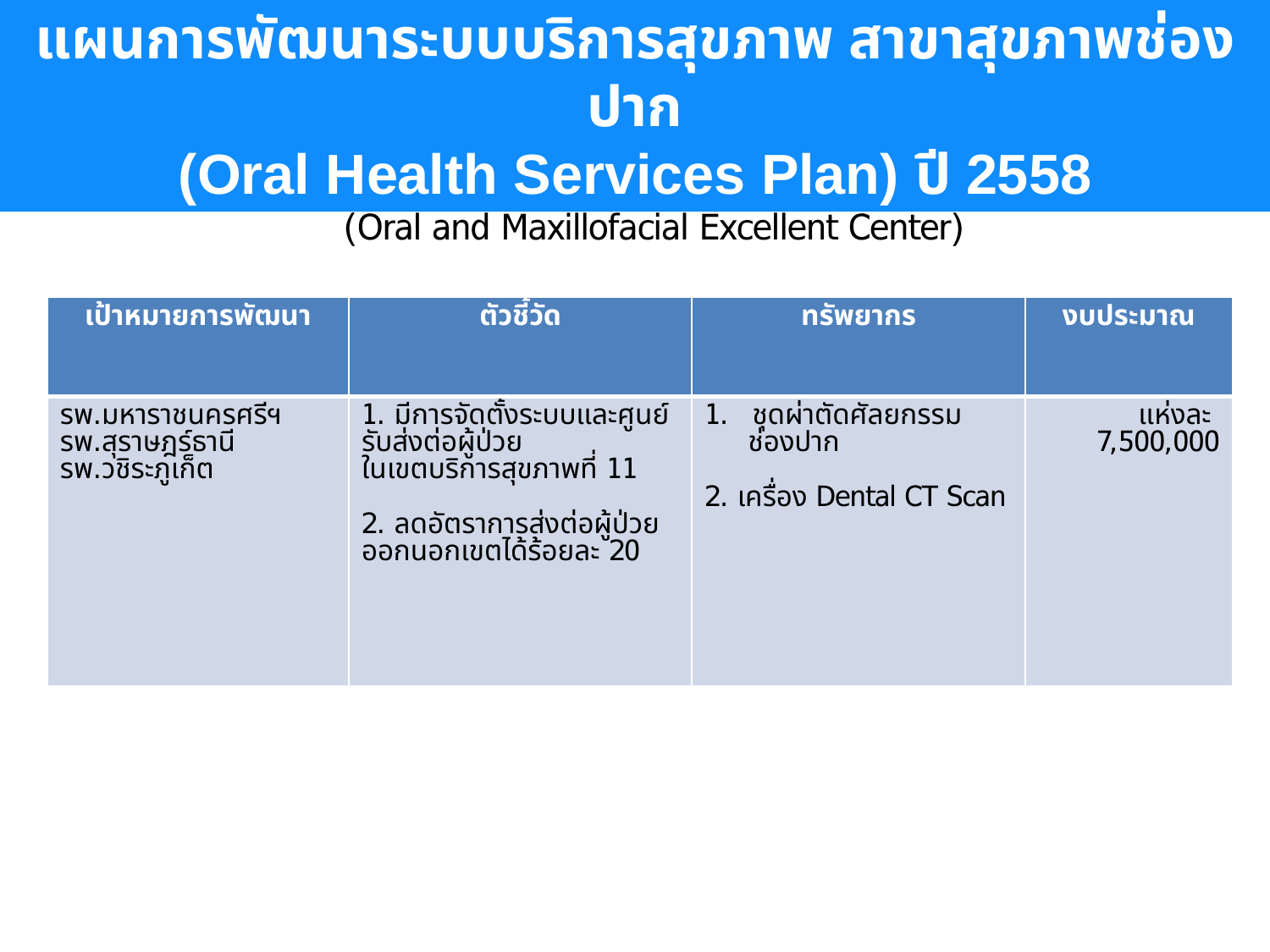

แผนการพัฒนาระบบบริการสุขภาพ สาขาสุขภาพช่องปาก
(Oral Health Services Plan) ปี 2558
โครงการพัฒนาศูนย์ความเป็นเลิศด้านศัลยกรรมช่องปากและแมกซิลโลเฟเชียล
(Oral and Maxillofacial Excellent Center)

| เป้าหมายการพัฒนา | ตัวชี้วัด | ทรัพยากร | งบประมาณ |
| --- | --- | --- | --- |
| รพ.มหาราชนครศรีฯ รพ.สุราษฎร์ธานี รพ.วชิระภูเก็ต | 1. มีการจัดตั้งระบบและศูนย์รับส่งต่อผู้ป่วย ในเขตบริการสุขภาพที่ 11 2. ลดอัตราการส่งต่อผู้ป่วยออกนอกเขตได้ร้อยละ 20 | ชุดผ่าตัดศัลยกรรม ช่องปาก 2. เครื่อง Dental CT Scan | แห่งละ 7,500,000 |